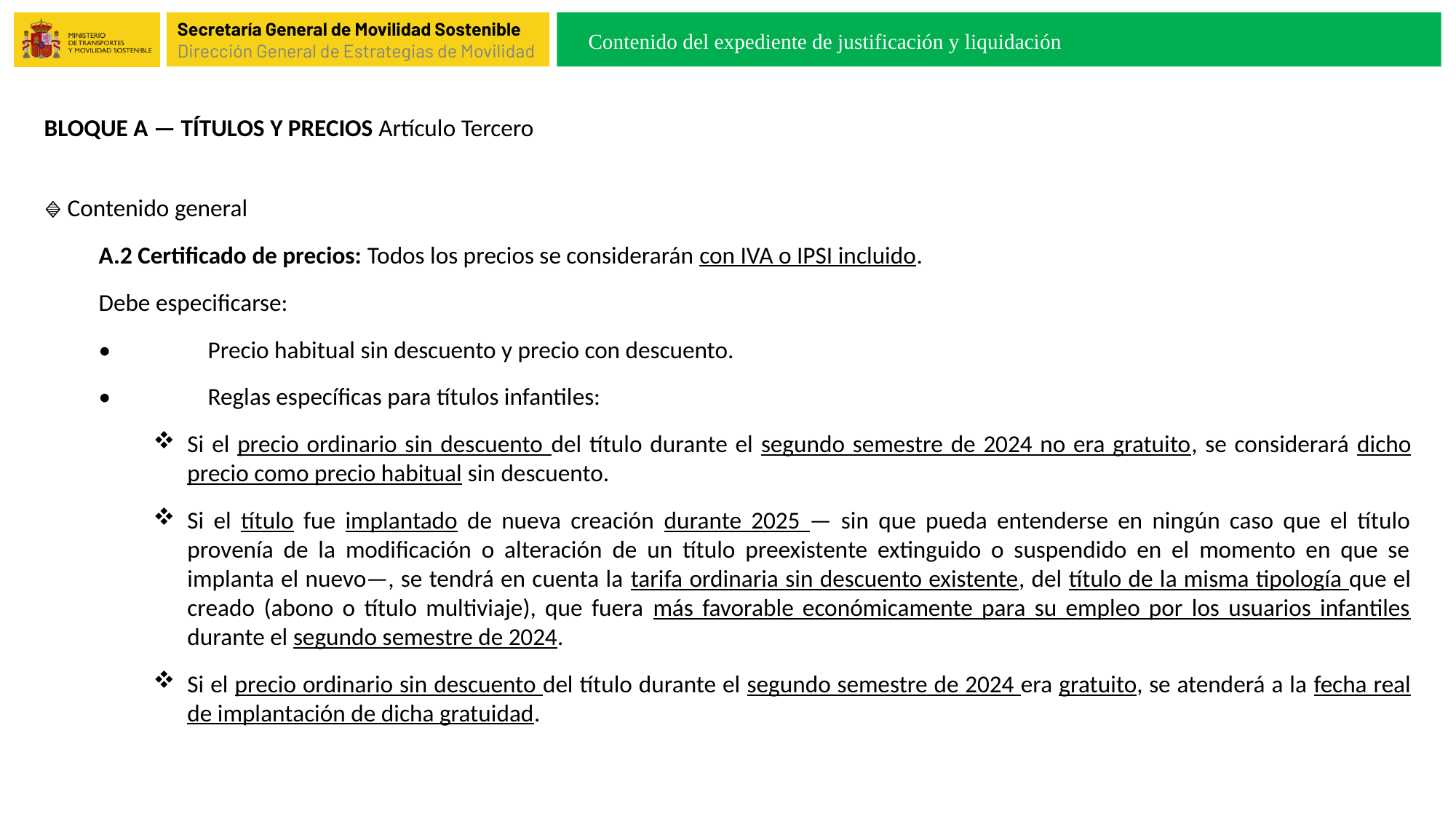

Contenido del expediente de justificación y liquidación
BLOQUE A — TÍTULOS Y PRECIOS Artículo Tercero

🔹 Contenido general
A.2 Certificado de precios: Todos los precios se considerarán con IVA o IPSI incluido.
Debe especificarse:
•	Precio habitual sin descuento y precio con descuento.
•	Reglas específicas para títulos infantiles:
Si el precio ordinario sin descuento del título durante el segundo semestre de 2024 no era gratuito, se considerará dicho precio como precio habitual sin descuento.
Si el título fue implantado de nueva creación durante 2025 — sin que pueda entenderse en ningún caso que el título provenía de la modificación o alteración de un título preexistente extinguido o suspendido en el momento en que se implanta el nuevo—, se tendrá en cuenta la tarifa ordinaria sin descuento existente, del título de la misma tipología que el creado (abono o título multiviaje), que fuera más favorable económicamente para su empleo por los usuarios infantiles durante el segundo semestre de 2024.
Si el precio ordinario sin descuento del título durante el segundo semestre de 2024 era gratuito, se atenderá a la fecha real de implantación de dicha gratuidad.